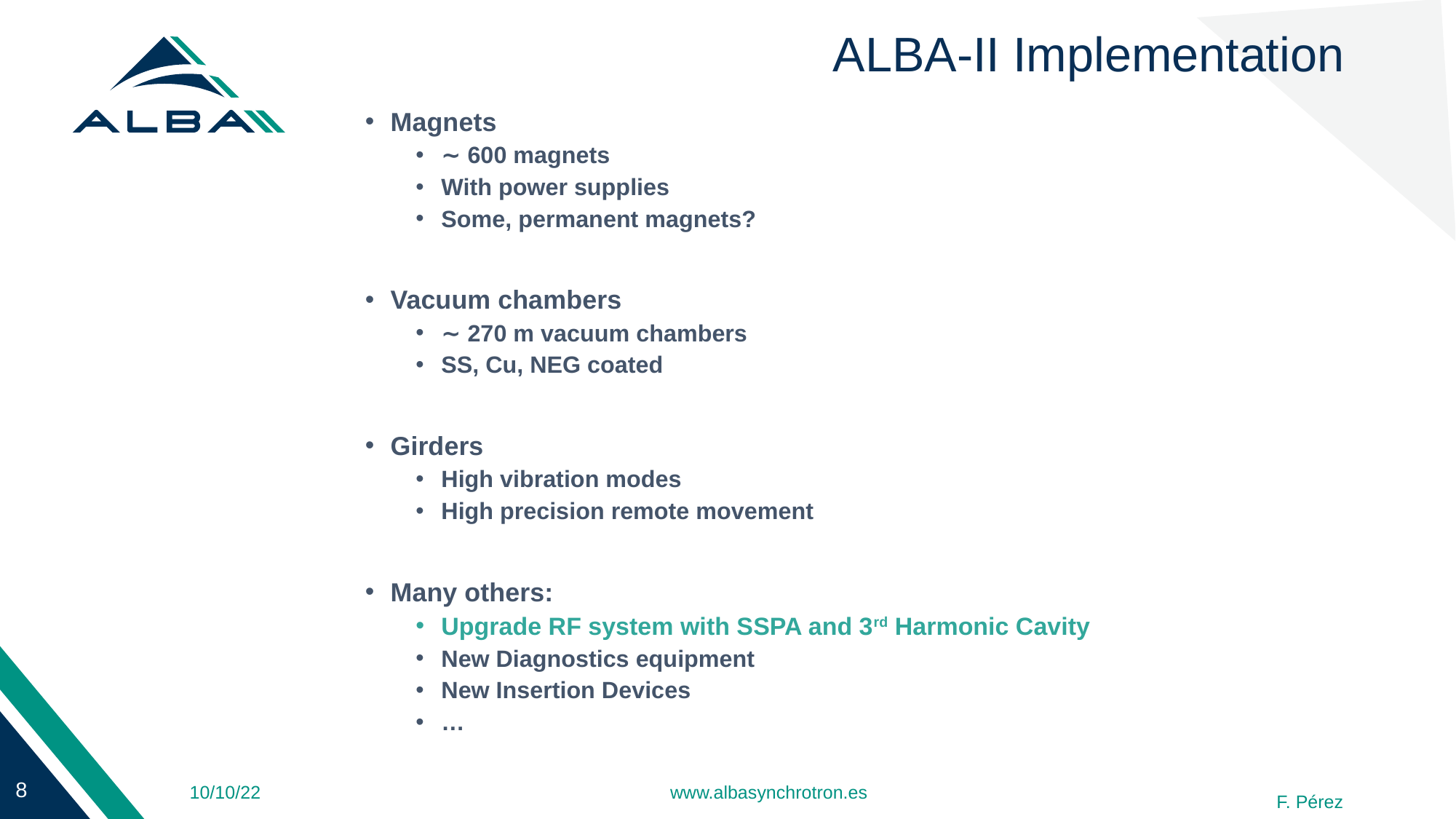

# ALBA-II Implementation
Magnets
∼ 600 magnets
With power supplies
Some, permanent magnets?

Vacuum chambers
∼ 270 m vacuum chambers
SS, Cu, NEG coated

Girders
High vibration modes
High precision remote movement

Many others:
Upgrade RF system with SSPA and 3rd Harmonic Cavity
New Diagnostics equipment
New Insertion Devices
…

www.albasynchrotron.es
10/10/22